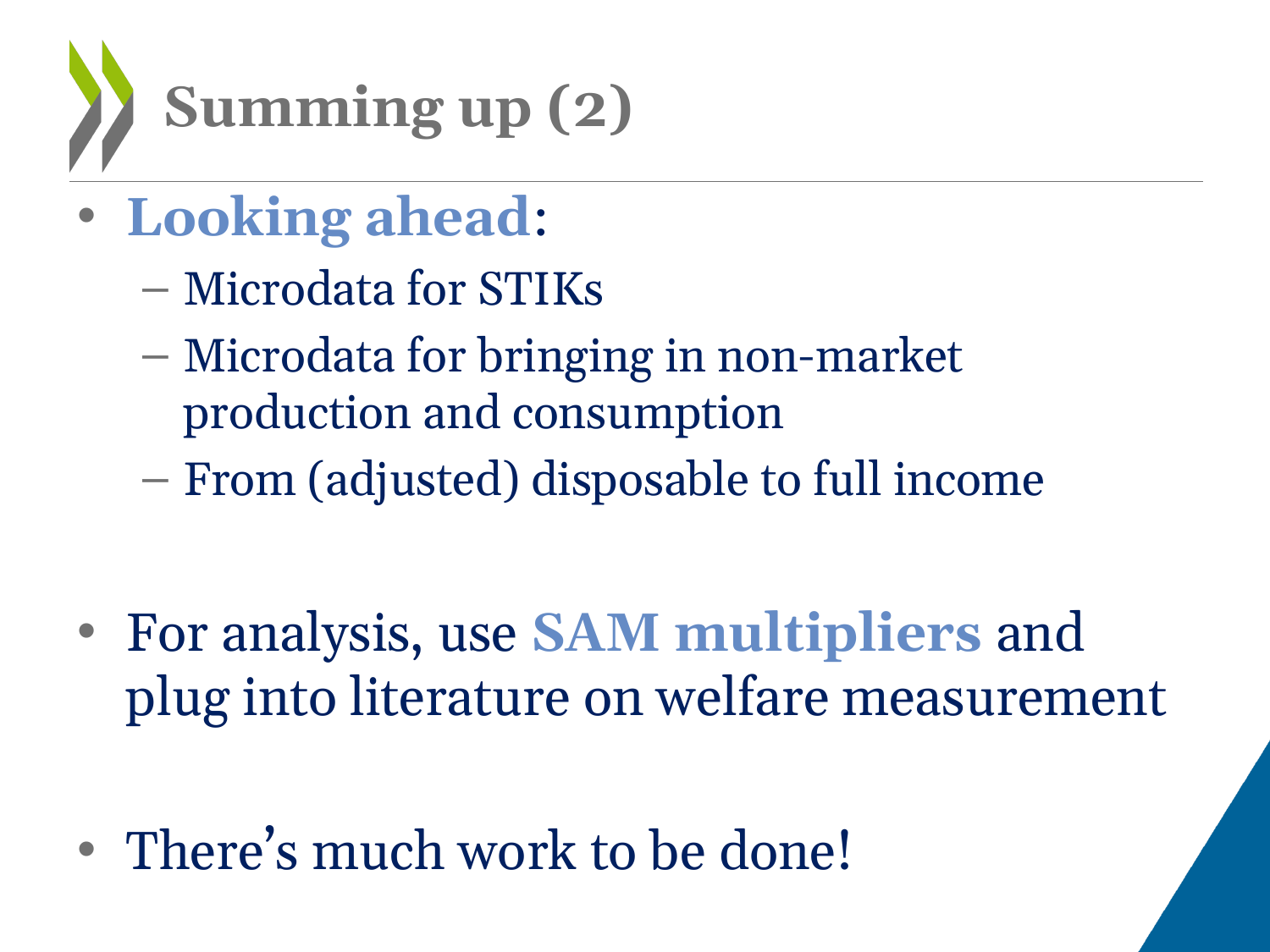

# Summing up (2)
Looking ahead:
Microdata for STIKs
Microdata for bringing in non-market production and consumption
From (adjusted) disposable to full income

For analysis, use SAM multipliers and plug into literature on welfare measurement

There’s much work to be done!